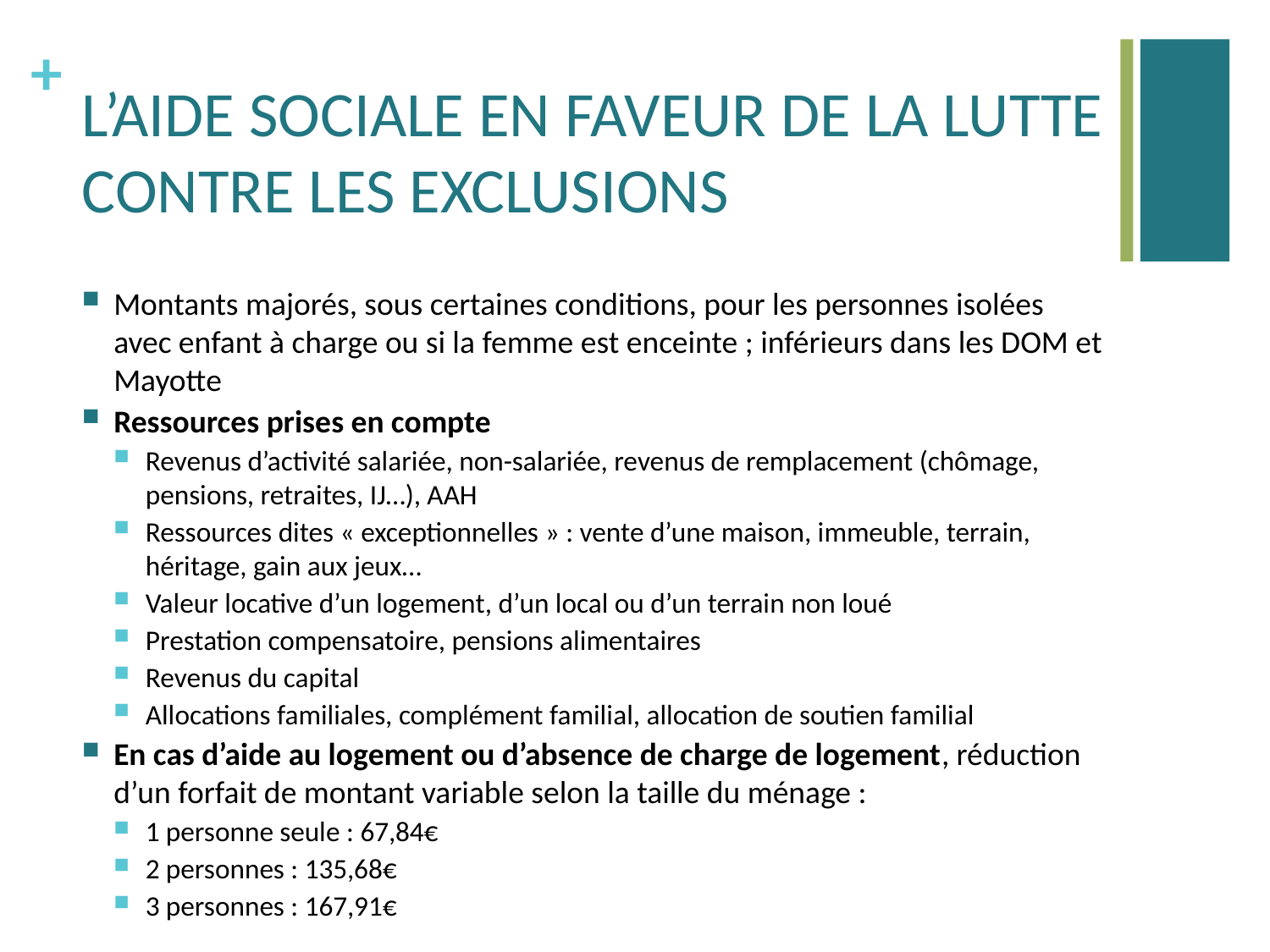

# L’AIDE SOCIALE EN FAVEUR DE LA LUTTE CONTRE LES EXCLUSIONS
Montants majorés, sous certaines conditions, pour les personnes isolées avec enfant à charge ou si la femme est enceinte ; inférieurs dans les DOM et Mayotte
Ressources prises en compte
Revenus d’activité salariée, non-salariée, revenus de remplacement (chômage, pensions, retraites, IJ…), AAH
Ressources dites « exceptionnelles » : vente d’une maison, immeuble, terrain, héritage, gain aux jeux…
Valeur locative d’un logement, d’un local ou d’un terrain non loué
Prestation compensatoire, pensions alimentaires
Revenus du capital
Allocations familiales, complément familial, allocation de soutien familial
En cas d’aide au logement ou d’absence de charge de logement, réduction d’un forfait de montant variable selon la taille du ménage :
1 personne seule : 67,84€
2 personnes : 135,68€
3 personnes : 167,91€